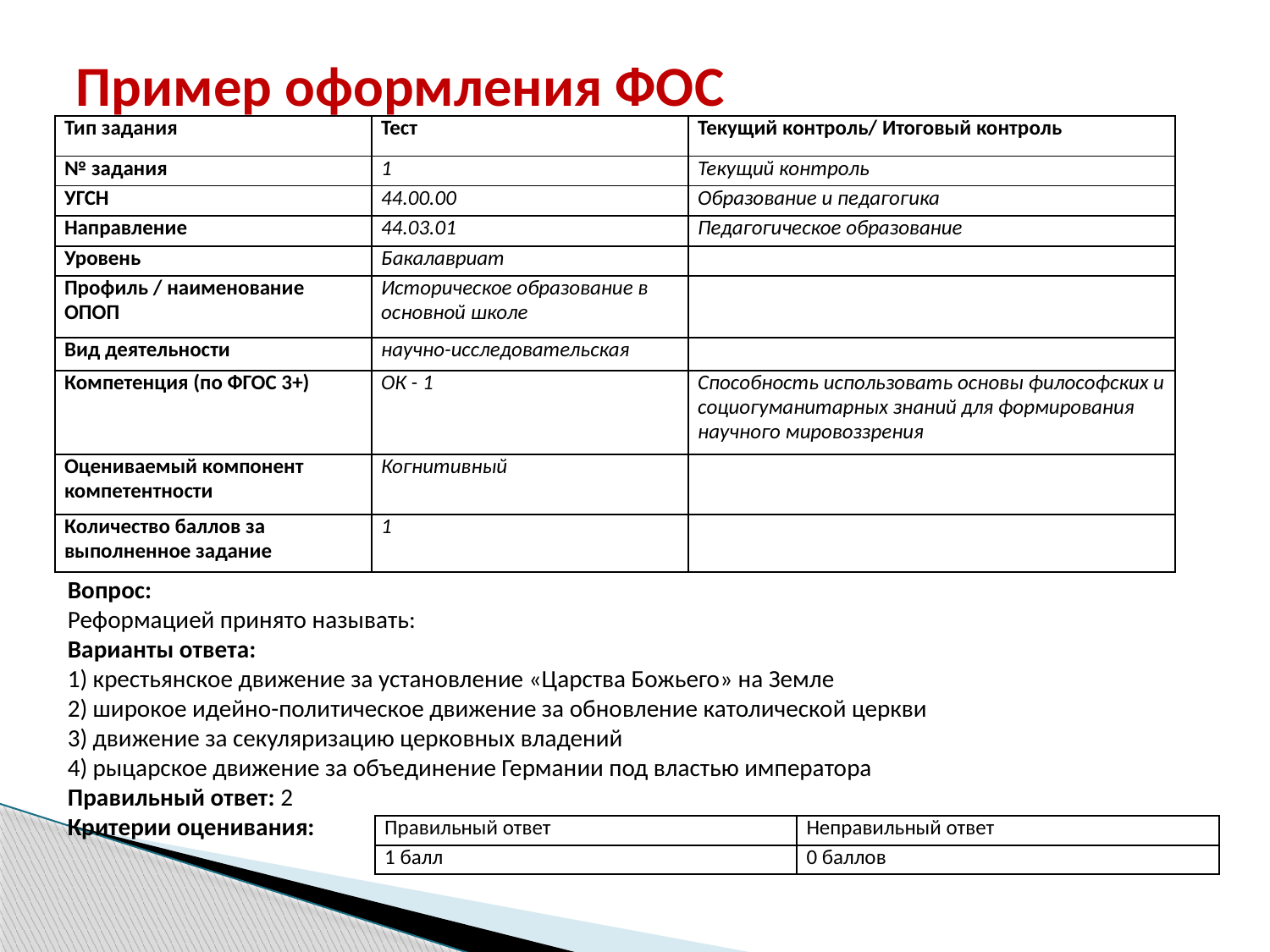

# Пример оформления ФОС
| Тип задания | Тест | Текущий контроль/ Итоговый контроль |
| --- | --- | --- |
| № задания | 1 | Текущий контроль |
| УГСН | 44.00.00 | Образование и педагогика |
| Направление | 44.03.01 | Педагогическое образование |
| Уровень | Бакалавриат |  |
| Профиль / наименование ОПОП | Историческое образование в основной школе |  |
| Вид деятельности | научно-исследовательская |  |
| Компетенция (по ФГОС 3+) | ОК - 1 | Способность использовать основы философских и социогуманитарных знаний для формирования научного мировоззрения |
| Оцениваемый компонент компетентности | Когнитивный |  |
| Количество баллов за выполненное задание | 1 |  |

Вопрос:
Реформацией принято называть:
Варианты ответа:
1) крестьянское движение за установление «Царства Божьего» на Земле
2) широкое идейно-политическое движение за обновление католической церкви
3) движение за секуляризацию церковных владений
4) рыцарское движение за объединение Германии под властью императора
Правильный ответ: 2
Критерии оценивания:

| Правильный ответ | Неправильный ответ |
| --- | --- |
| 1 балл | 0 баллов |